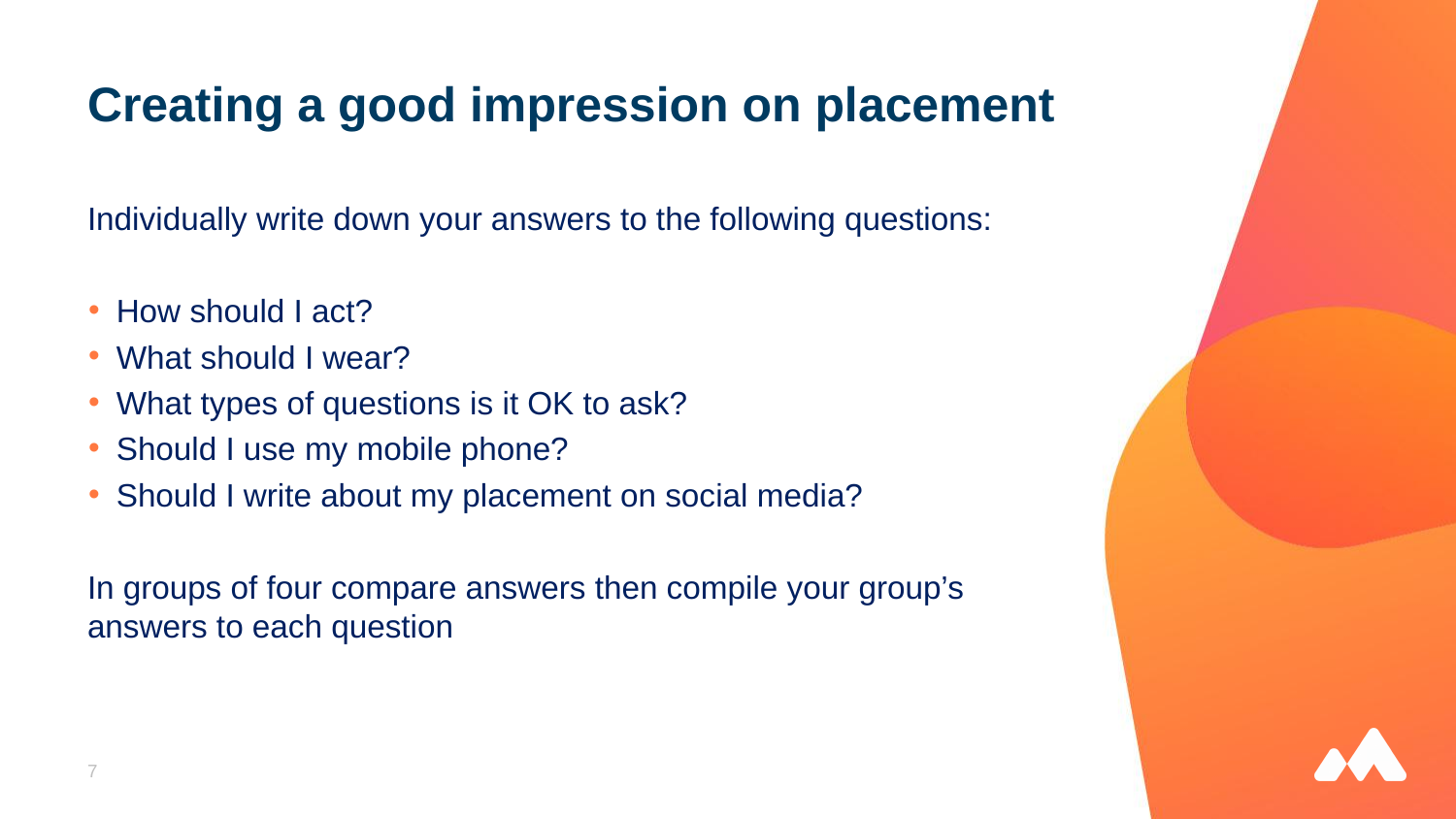

# Creating a good impression on placement
Individually write down your answers to the following questions:

How should I act?
What should I wear?
What types of questions is it OK to ask?
Should I use my mobile phone?
Should I write about my placement on social media?

In groups of four compare answers then compile your group’s answers to each question

7